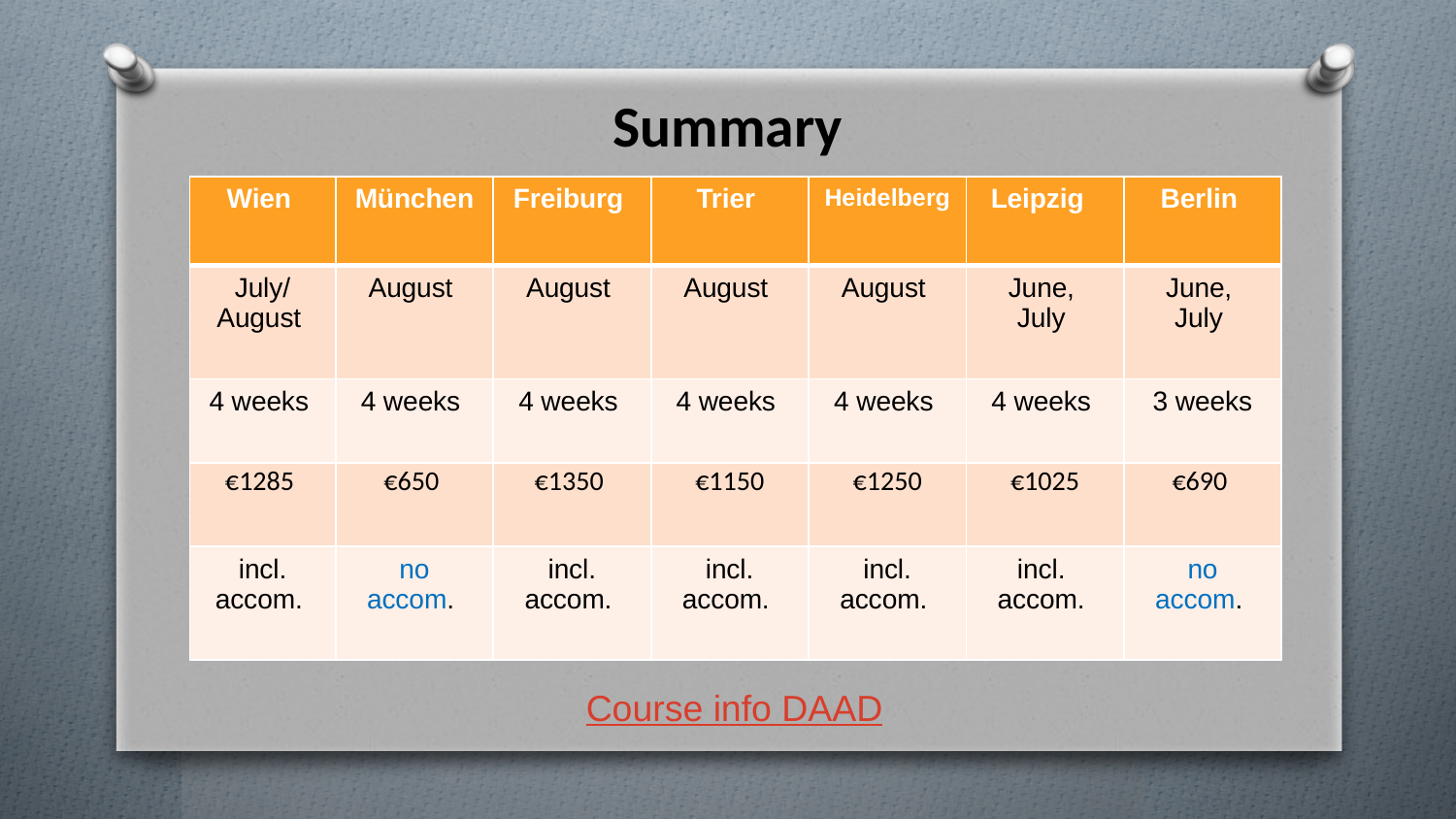

# Summary

| Wien | München | Freiburg | Trier | Heidelberg | Leipzig | Berlin |
| --- | --- | --- | --- | --- | --- | --- |
| July/ August | August | August | August | August | June, July | June, July |
| 4 weeks | 4 weeks | 4 weeks | 4 weeks | 4 weeks | 4 weeks | 3 weeks |
| €1285 | €650 | €1350 | €1150 | €1250 | €1025 | €690 |
| incl. accom. | no accom. | incl. accom. | incl. accom. | incl. accom. | incl. accom. | no accom. |
Course info DAAD